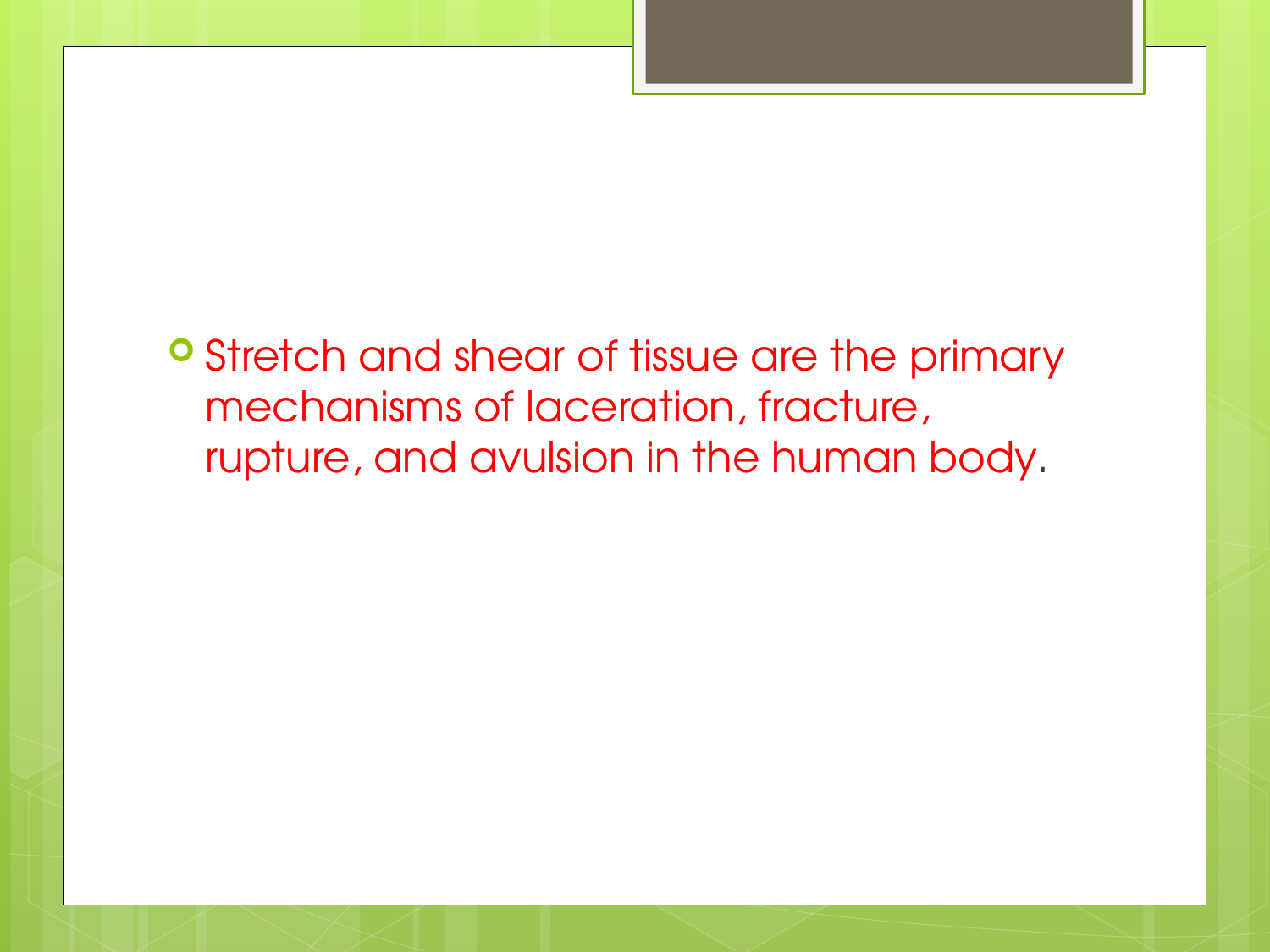

#
Stretch and shear of tissue are the primary mechanisms of laceration, fracture, rupture, and avulsion in the human body.